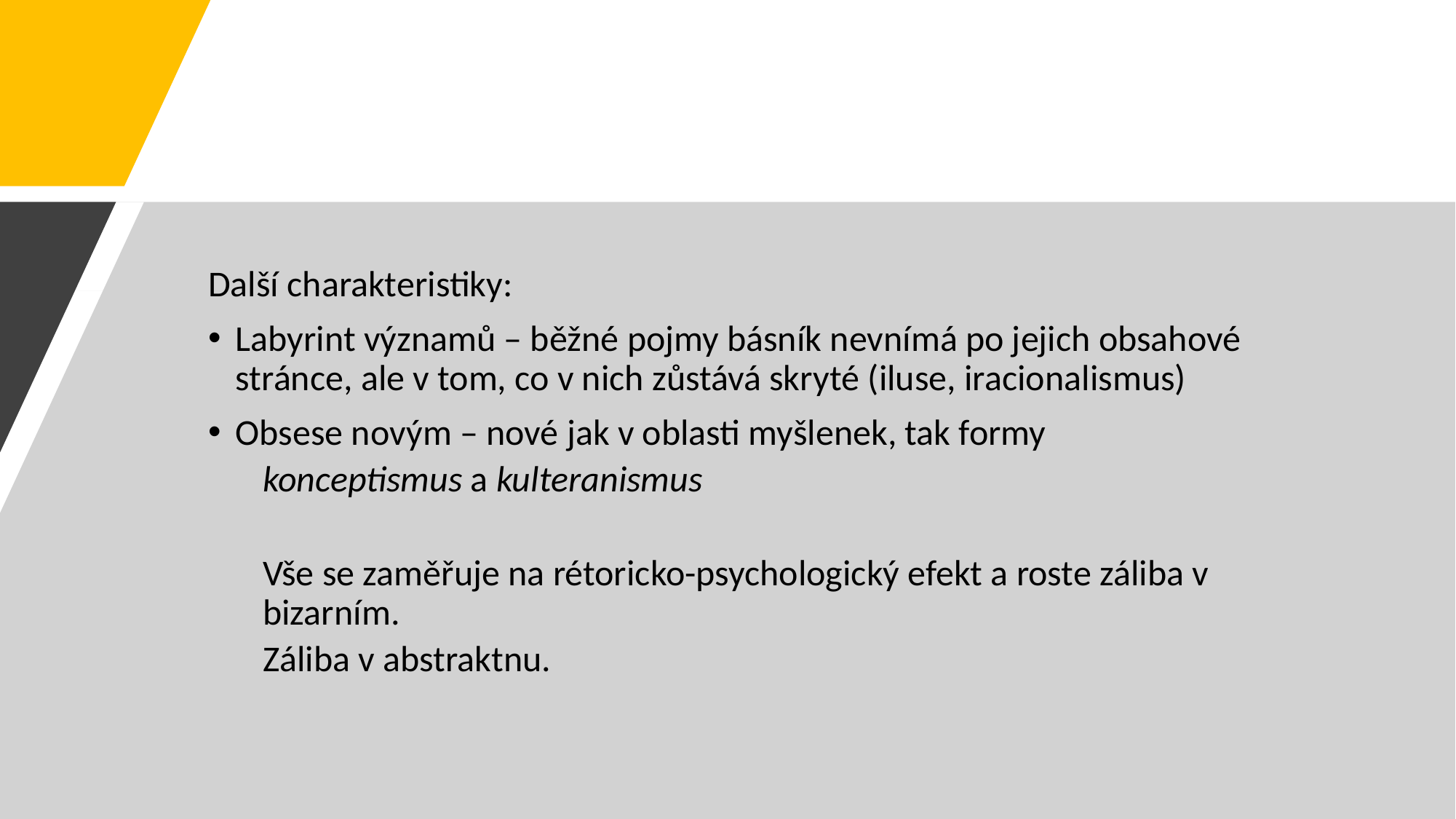

#

Další charakteristiky:
Labyrint významů – běžné pojmy básník nevnímá po jejich obsahové stránce, ale v tom, co v nich zůstává skryté (iluse, iracionalismus)
Obsese novým – nové jak v oblasti myšlenek, tak formy
konceptismus a kulteranismus

Vše se zaměřuje na rétoricko-psychologický efekt a roste záliba v bizarním.
Záliba v abstraktnu.